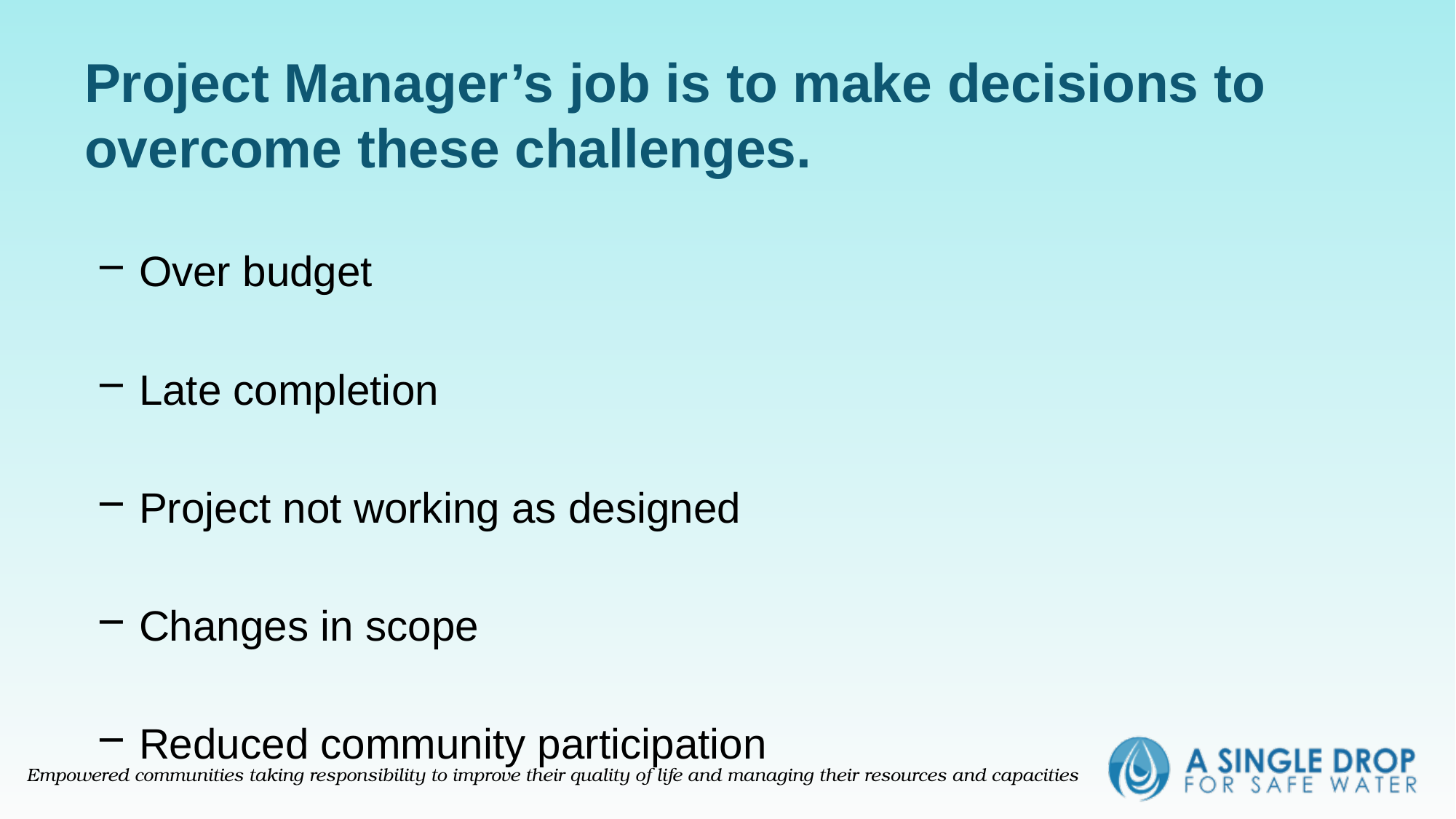

Project Manager’s job is to make decisions to overcome these challenges.

Over budget

Late completion

Project not working as designed

Changes in scope

Reduced community participation